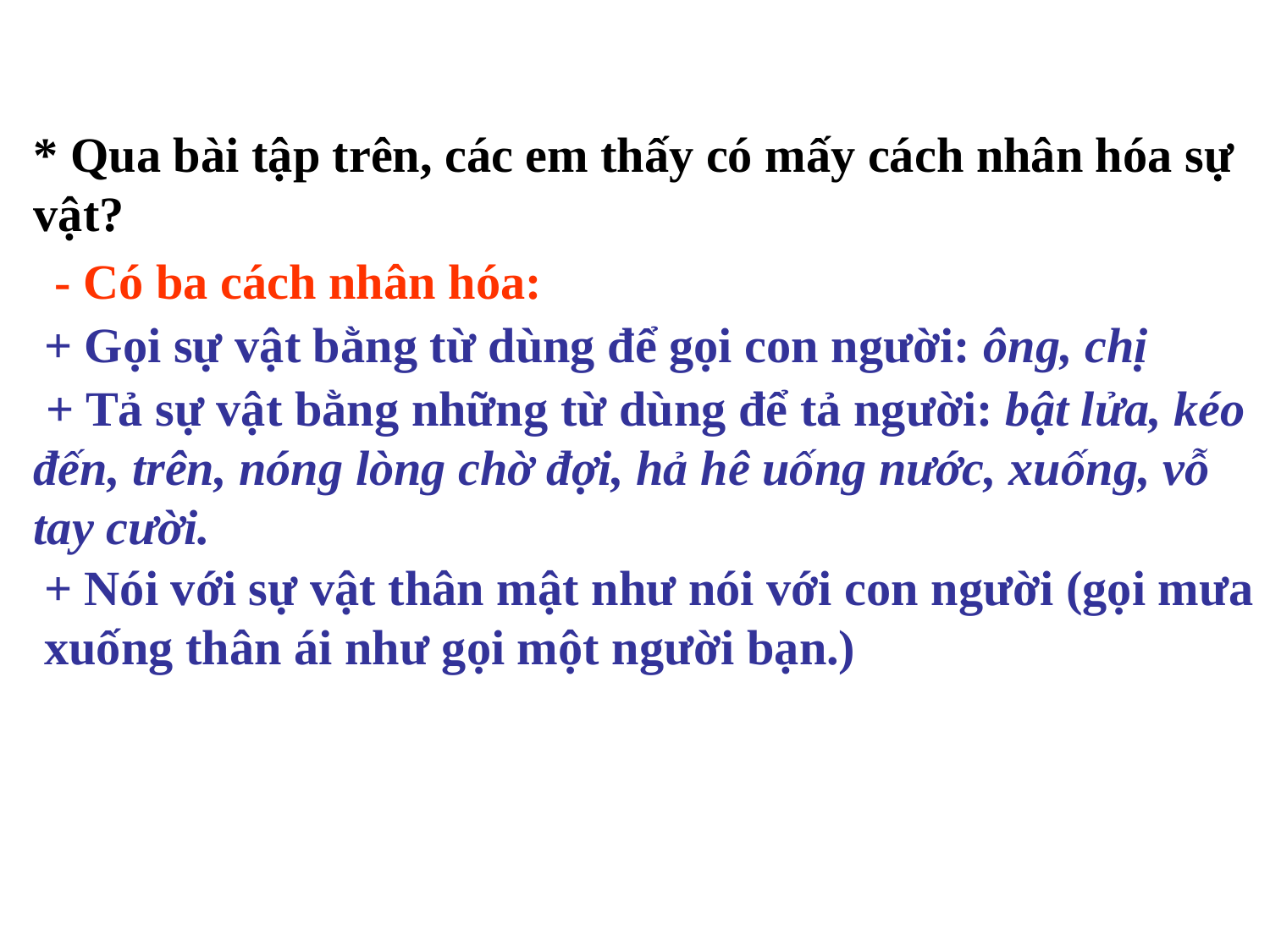

* Qua bài tập trên, các em thấy có mấy cách nhân hóa sự vật?
- Có ba cách nhân hóa:
+ Gọi sự vật bằng từ dùng để gọi con người: ông, chị
 + Tả sự vật bằng những từ dùng để tả người: bật lửa, kéo đến, trên, nóng lòng chờ đợi, hả hê uống nước, xuống, vỗ tay cười.
+ Nói với sự vật thân mật như nói với con người (gọi mưa xuống thân ái như gọi một người bạn.)